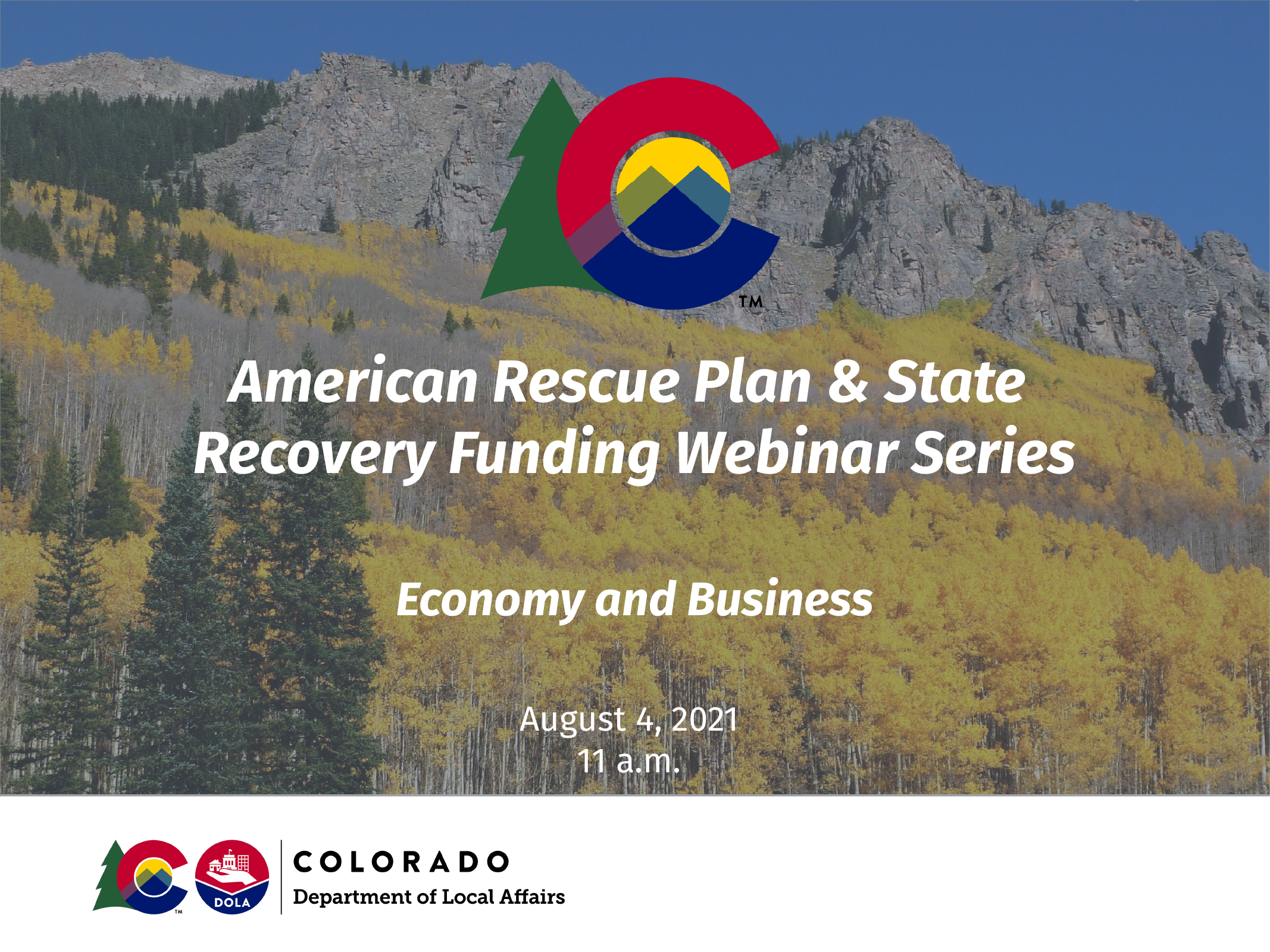

# American Rescue Plan & State
Recovery Funding Webinar Series

Economy and Business

August 4, 2021
11 a.m.